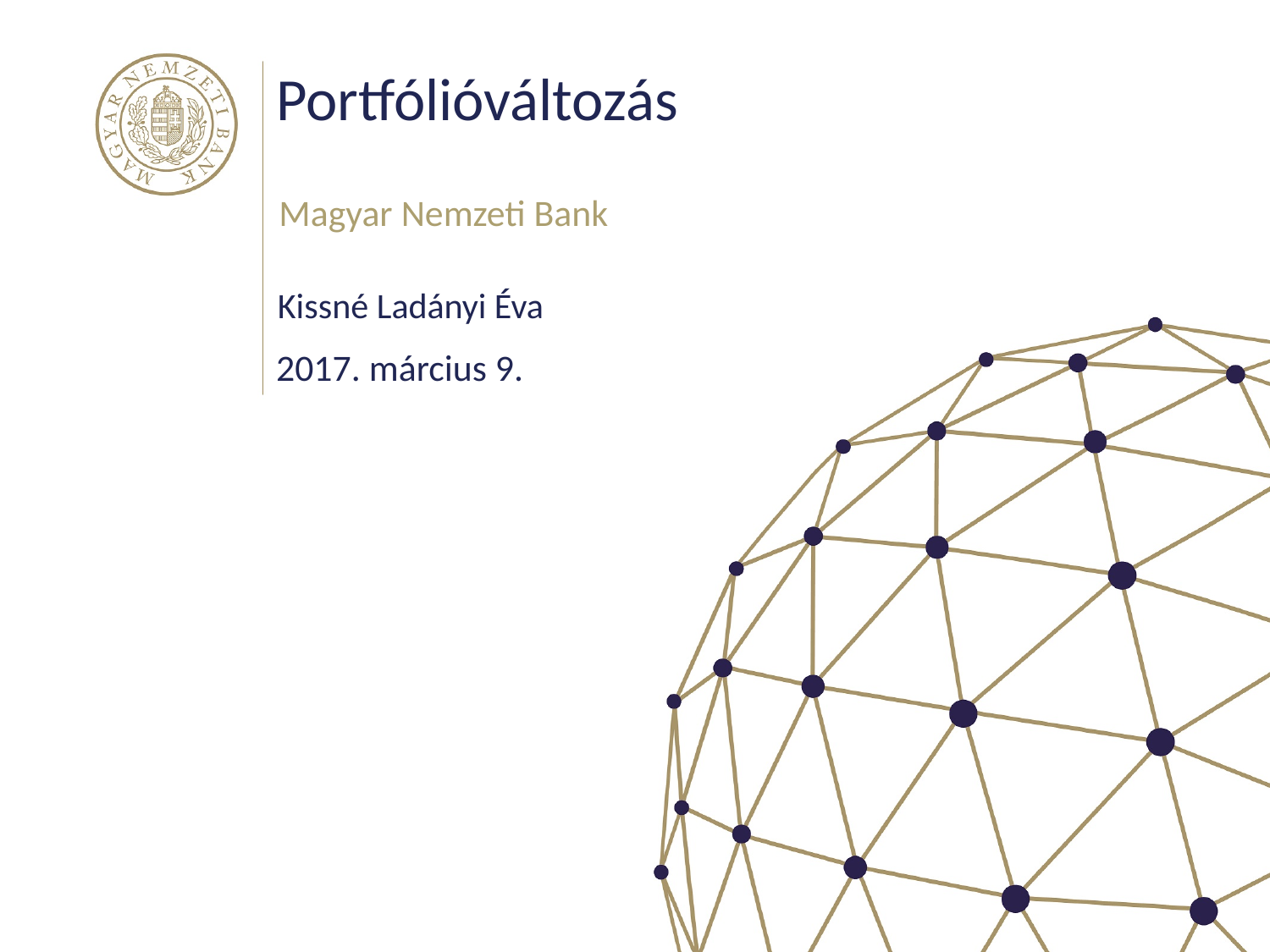

# Portfólióváltozás
Magyar Nemzeti Bank

Kissné Ladányi Éva
2017. március 9.